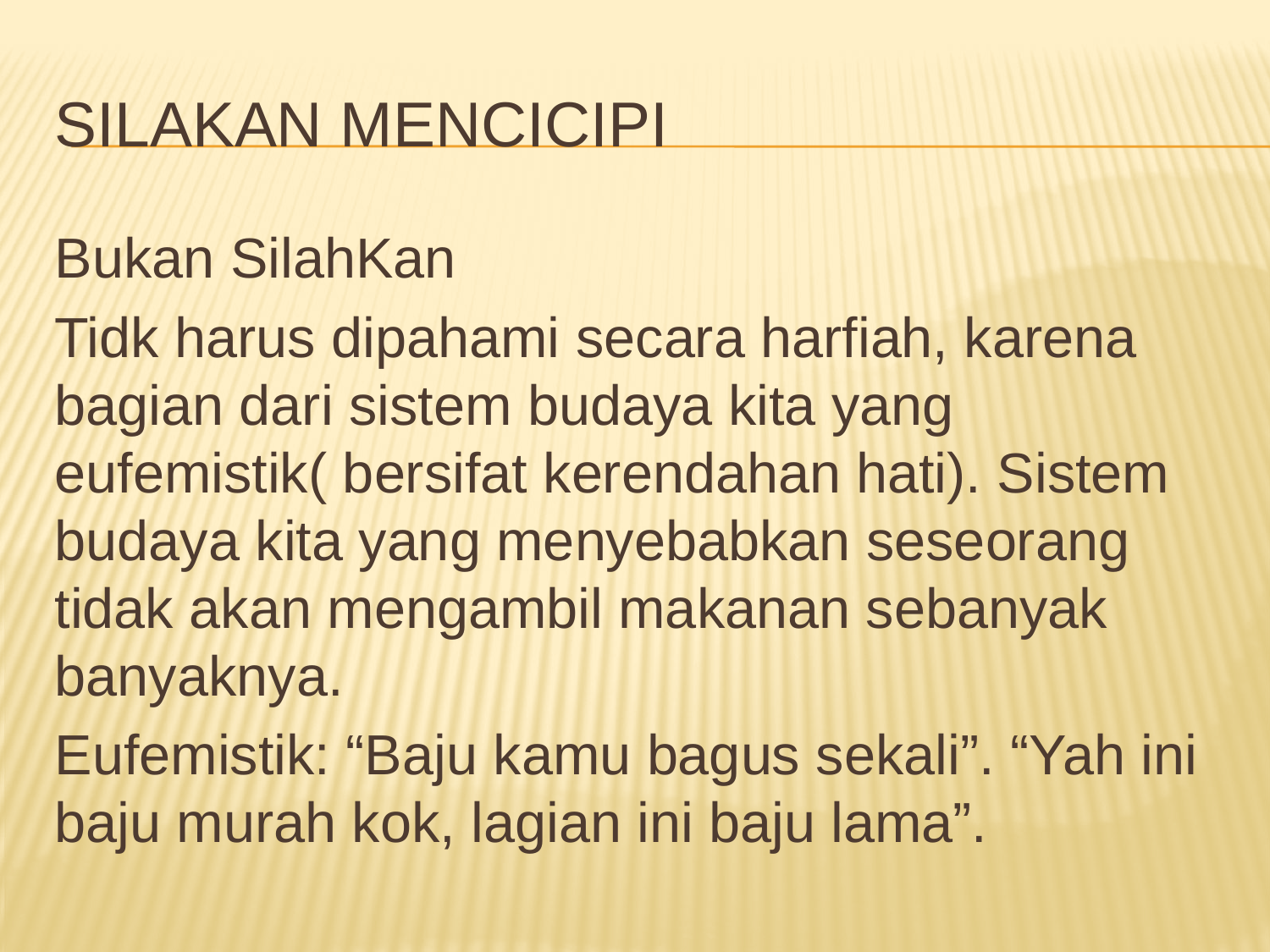

# Silakan Mencicipi
Bukan SilahKan
Tidk harus dipahami secara harfiah, karena bagian dari sistem budaya kita yang eufemistik( bersifat kerendahan hati). Sistem budaya kita yang menyebabkan seseorang tidak akan mengambil makanan sebanyak banyaknya.
Eufemistik: “Baju kamu bagus sekali”. “Yah ini baju murah kok, lagian ini baju lama”.